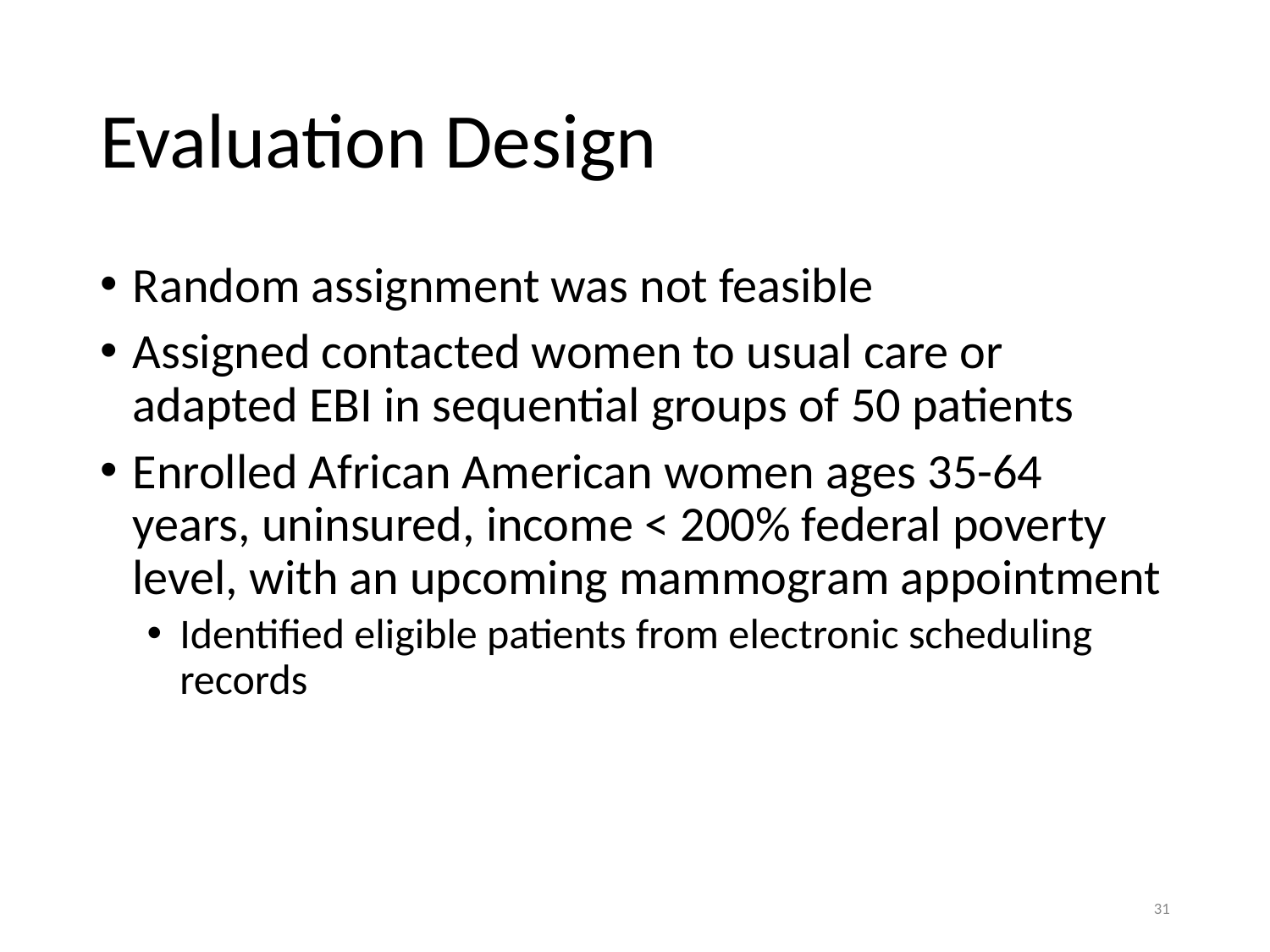

# Evaluation Design
Random assignment was not feasible
Assigned contacted women to usual care or adapted EBI in sequential groups of 50 patients
Enrolled African American women ages 35-64 years, uninsured, income < 200% federal poverty level, with an upcoming mammogram appointment
Identified eligible patients from electronic scheduling records

31